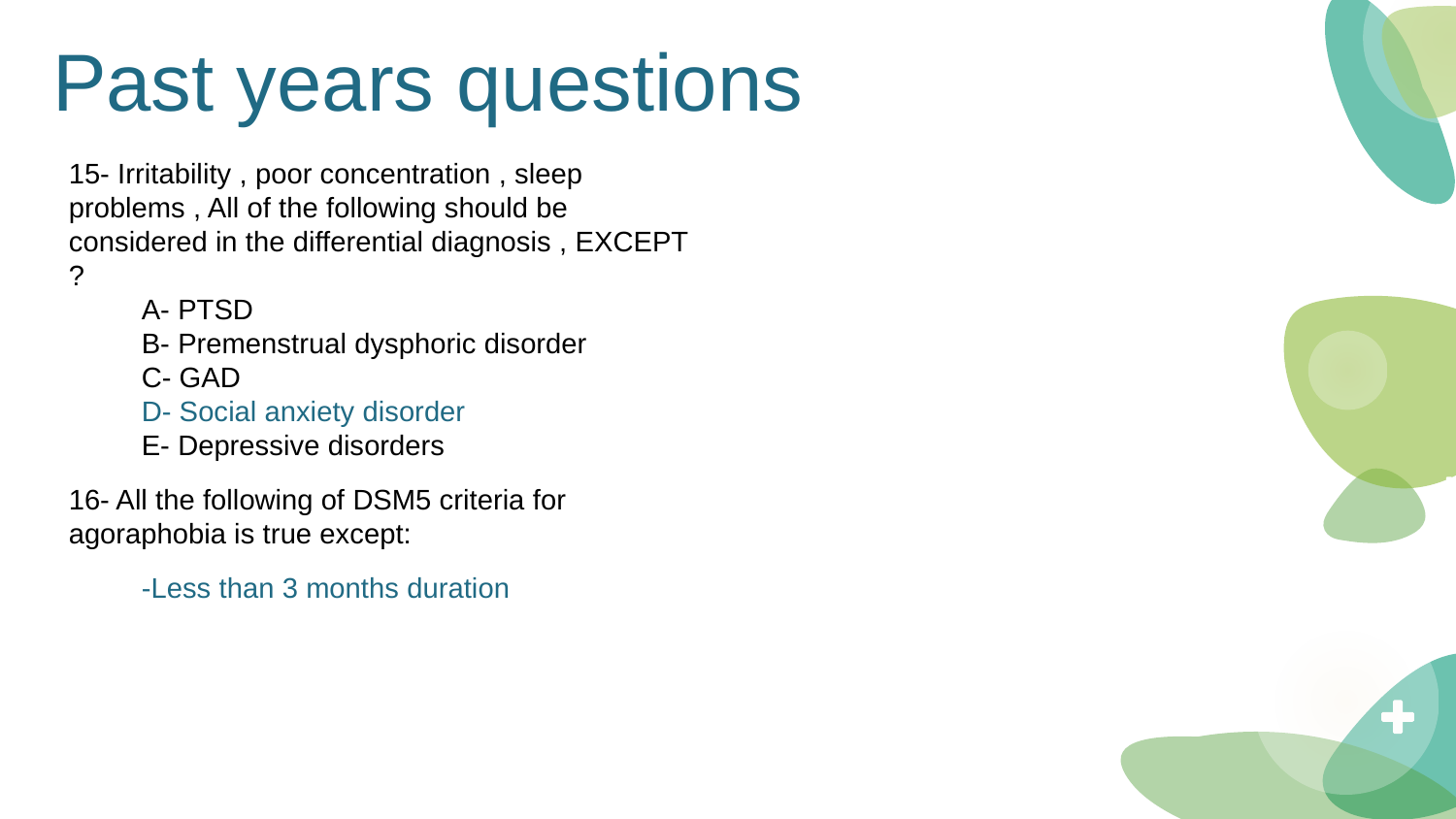

# Past years questions
15- Irritability , poor concentration , sleep problems , All of the following should be considered in the differential diagnosis , EXCEPT ?
A- PTSD
B- Premenstrual dysphoric disorder
C- GAD
D- Social anxiety disorder
E- Depressive disorders
16- All the following of DSM5 criteria for agoraphobia is true except:
-Less than 3 months duration